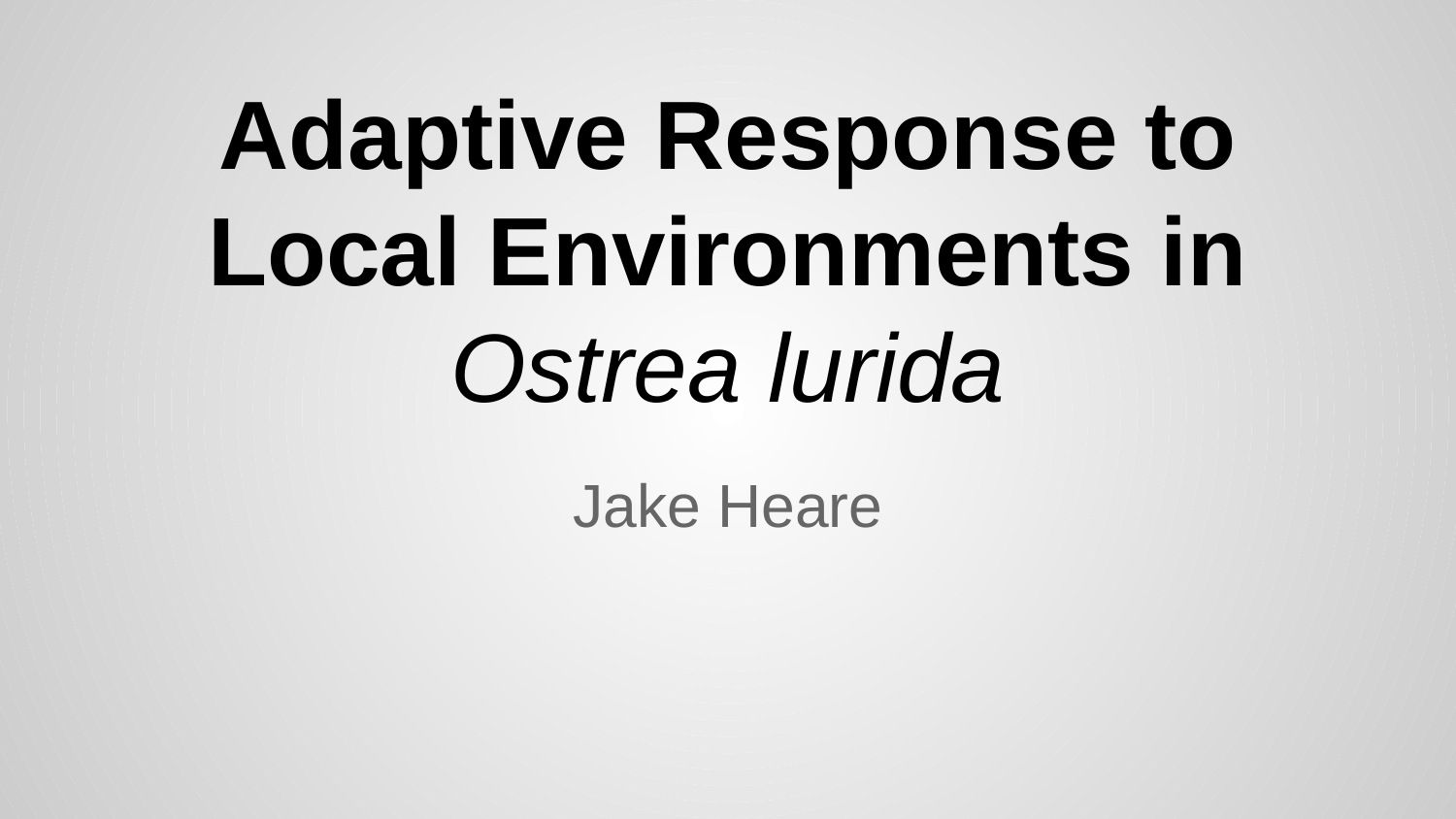

# Adaptive Response to Local Environments in Ostrea lurida
Jake Heare